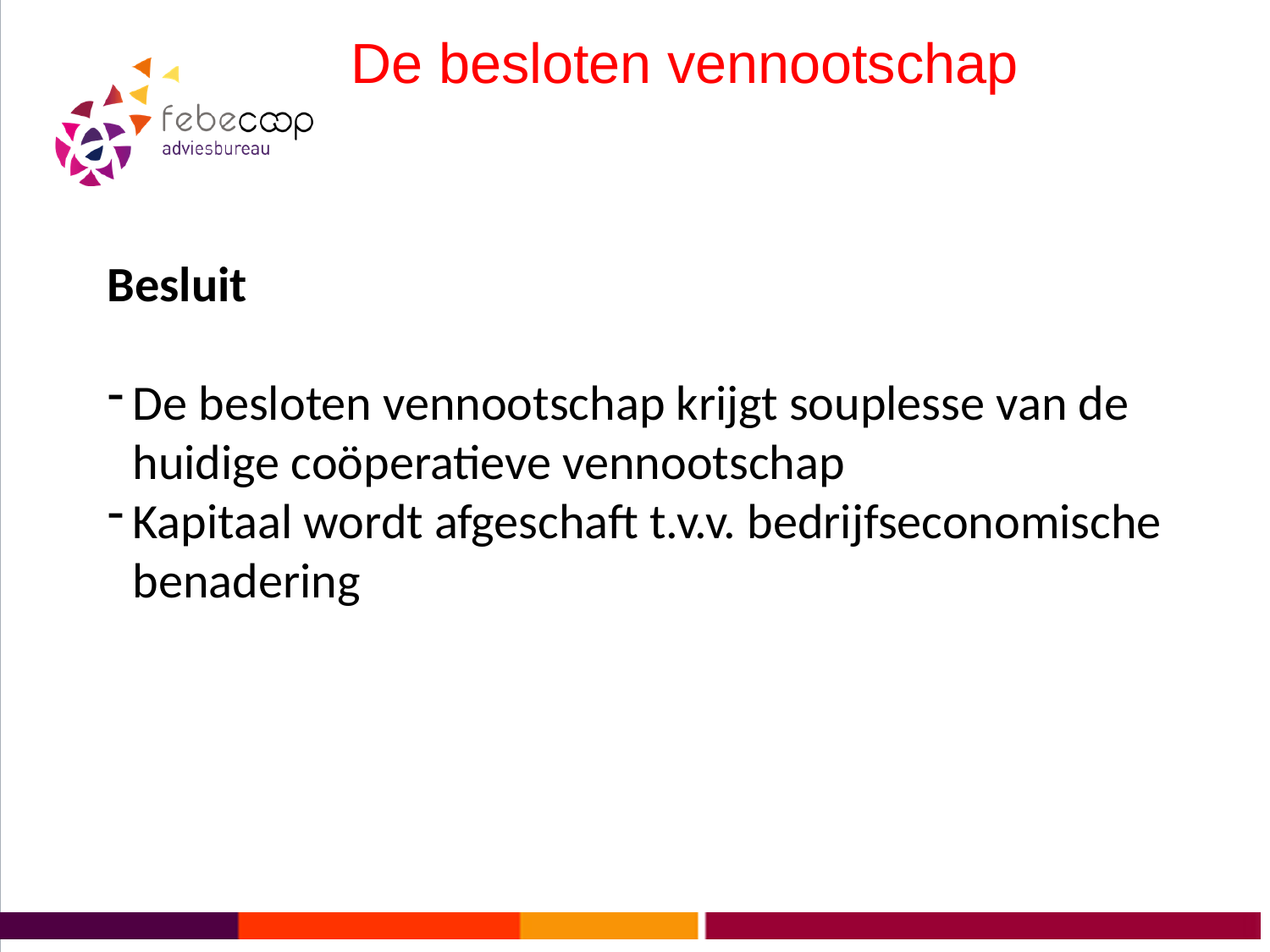

# De besloten vennootschap
Besluit

De besloten vennootschap krijgt souplesse van de huidige coöperatieve vennootschap
Kapitaal wordt afgeschaft t.v.v. bedrijfseconomische benadering